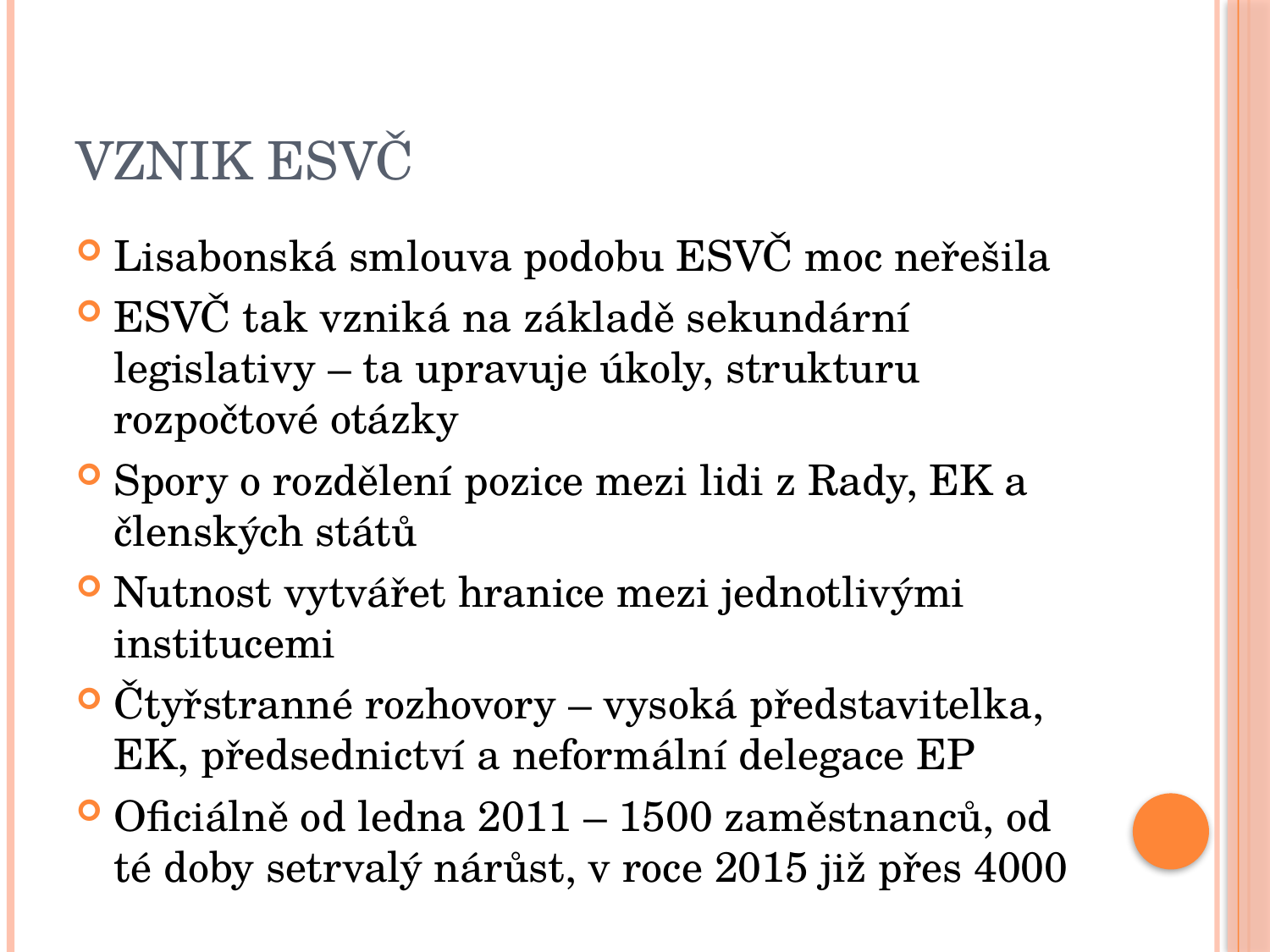

# Vznik ESVČ
Lisabonská smlouva podobu ESVČ moc neřešila
ESVČ tak vzniká na základě sekundární legislativy – ta upravuje úkoly, strukturu rozpočtové otázky
Spory o rozdělení pozice mezi lidi z Rady, EK a členských států
Nutnost vytvářet hranice mezi jednotlivými institucemi
Čtyřstranné rozhovory – vysoká představitelka, EK, předsednictví a neformální delegace EP
Oficiálně od ledna 2011 – 1500 zaměstnanců, od té doby setrvalý nárůst, v roce 2015 již přes 4000